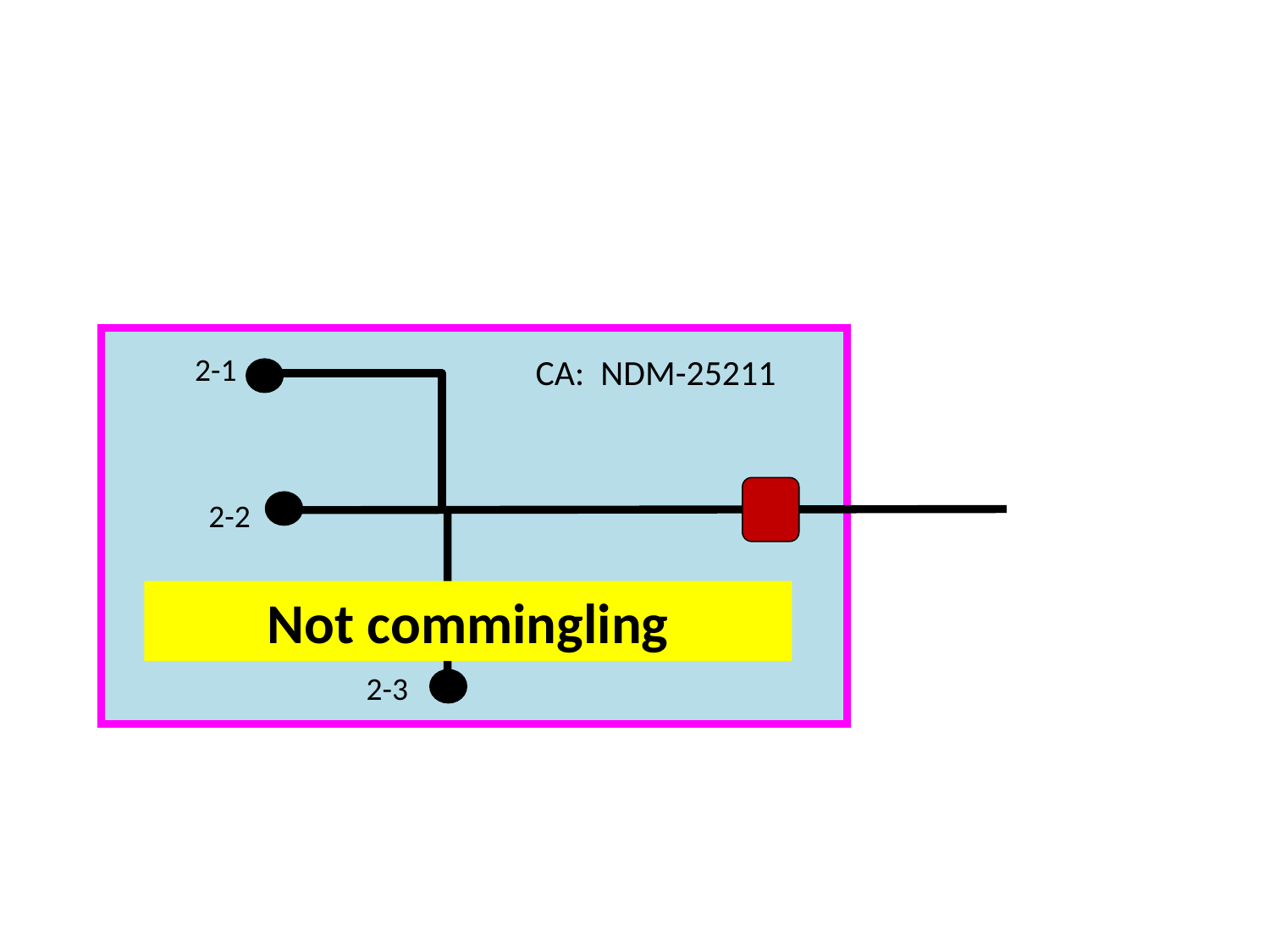

2-1
CA:  NDM-25211

2-2

2-3

Not commingling